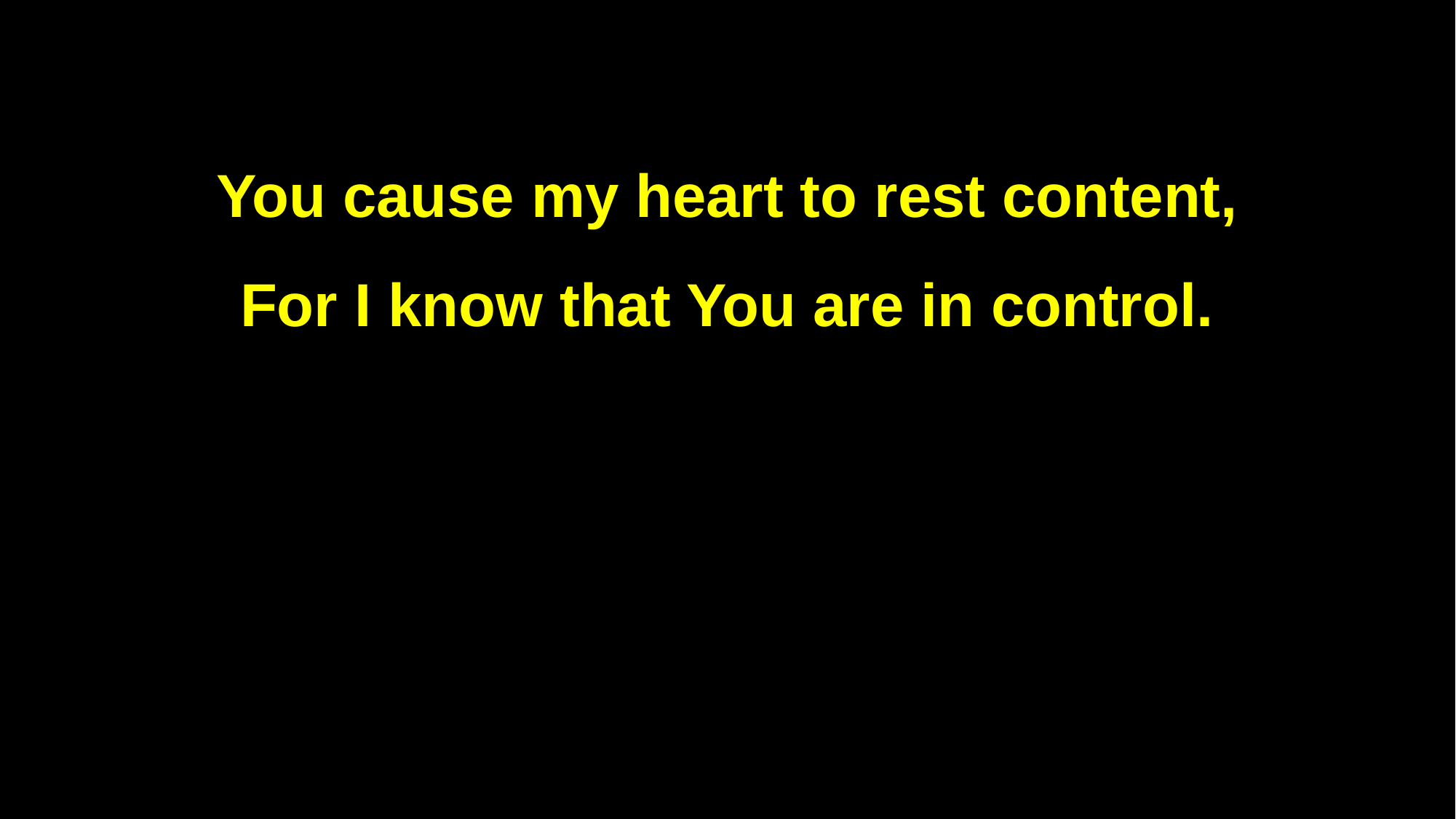

You cause my heart to rest content,
For I know that You are in control.